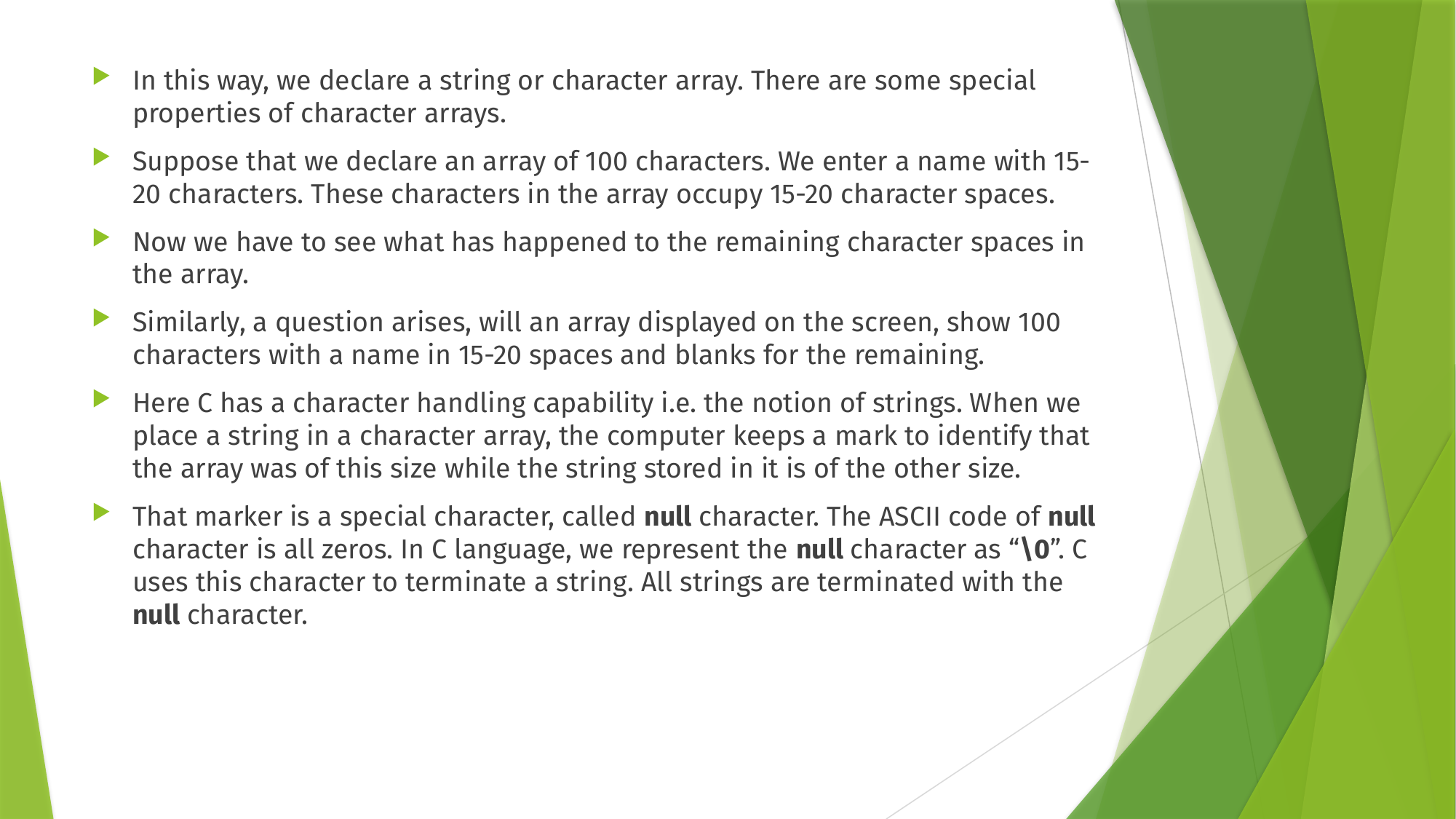

In this way, we declare a string or character array. There are some special properties of character arrays.
Suppose that we declare an array of 100 characters. We enter a name with 15-20 characters. These characters in the array occupy 15-20 character spaces.
Now we have to see what has happened to the remaining character spaces in the array.
Similarly, a question arises, will an array displayed on the screen, show 100 characters with a name in 15-20 spaces and blanks for the remaining.
Here C has a character handling capability i.e. the notion of strings. When we place a string in a character array, the computer keeps a mark to identify that the array was of this size while the string stored in it is of the other size.
That marker is a special character, called null character. The ASCII code of null character is all zeros. In C language, we represent the null character as “\0”. C uses this character to terminate a string. All strings are terminated with the null character.